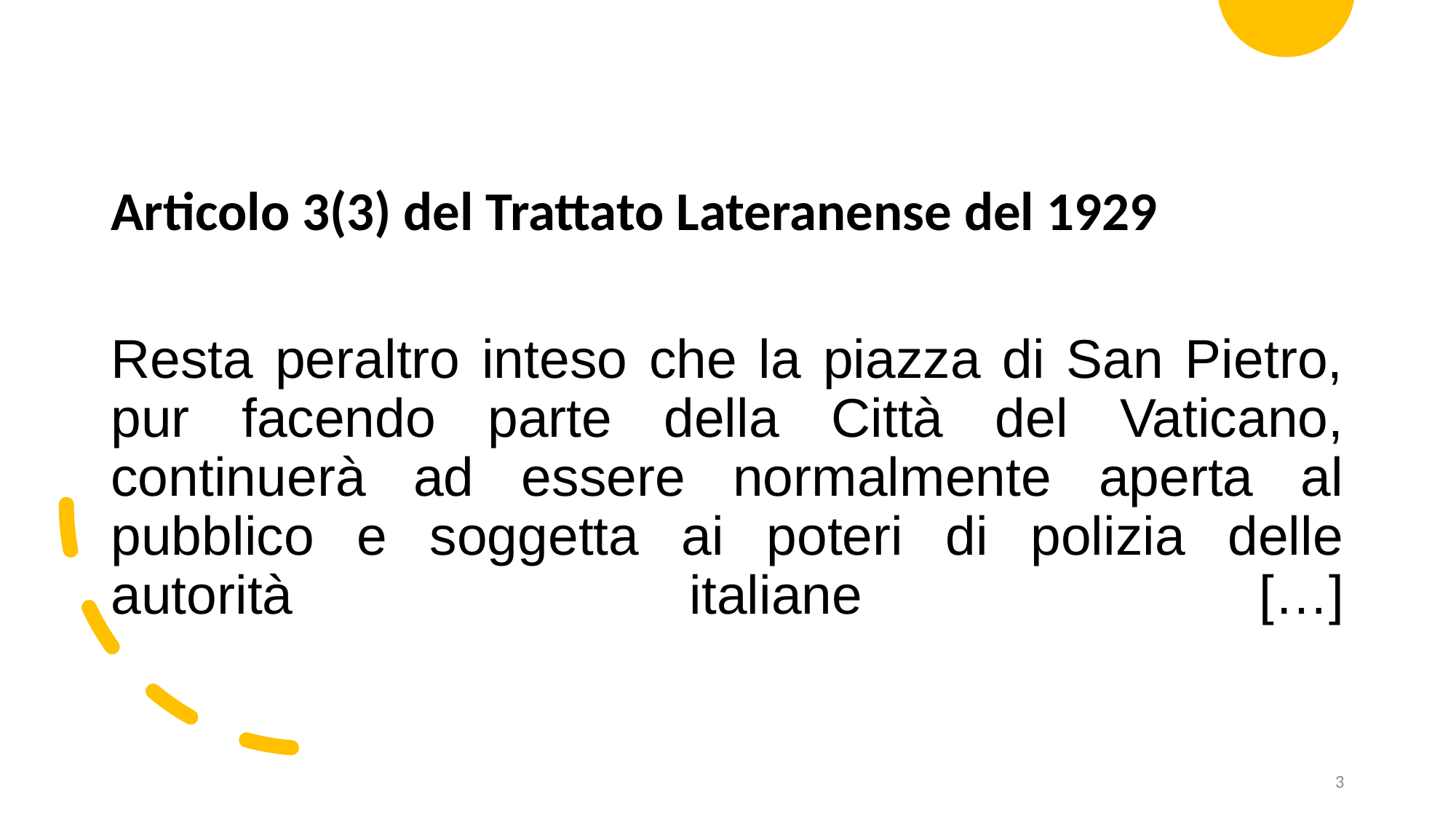

Articolo 3(3) del Trattato Lateranense del 1929

Resta peraltro inteso che la piazza di San Pietro, pur facendo parte della Città del Vaticano, continuerà ad essere normalmente aperta al pubblico e soggetta ai poteri di polizia delle autorità italiane […]

3